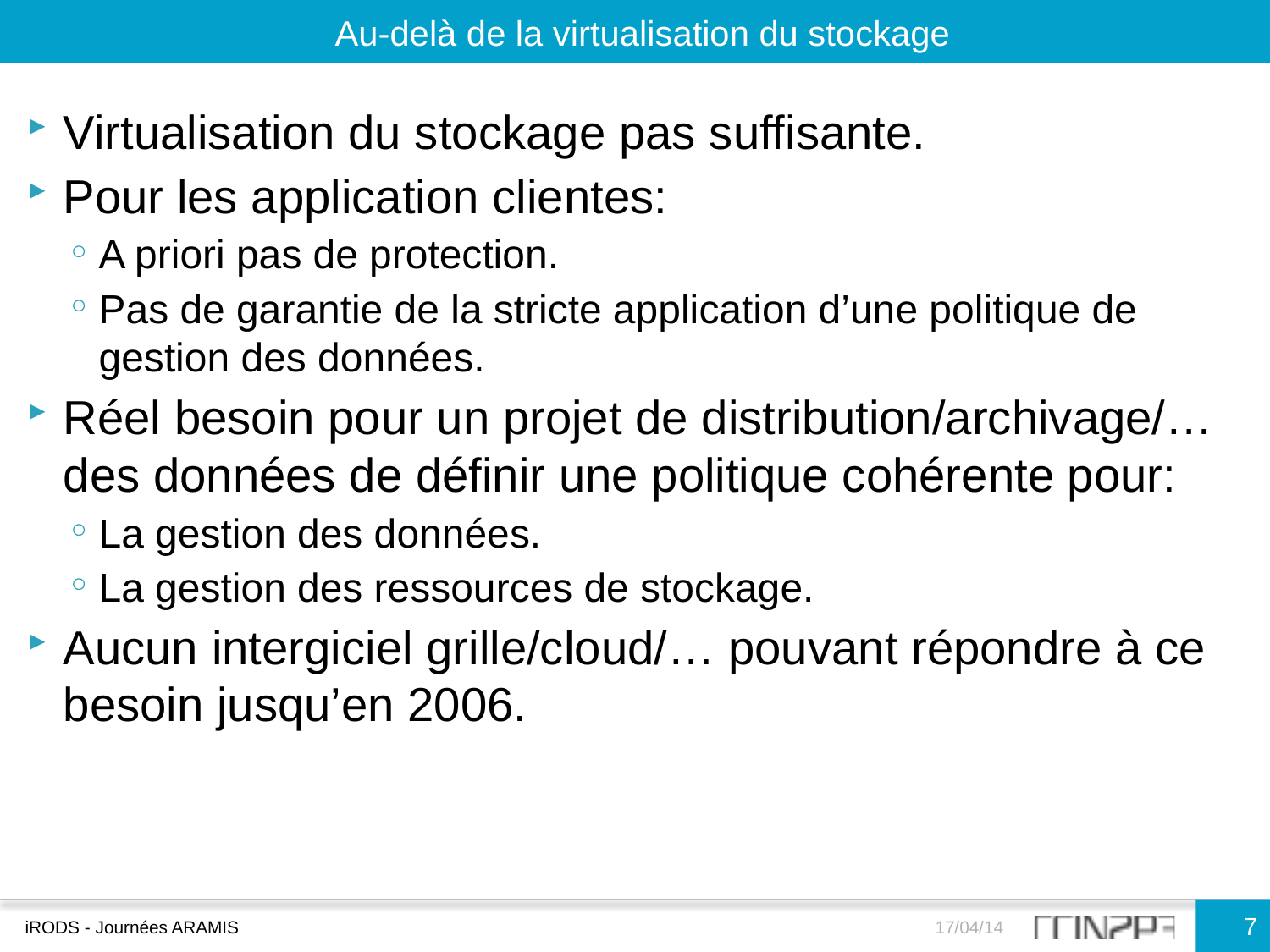

Au-delà de la virtualisation du stockage
Virtualisation du stockage pas suffisante.
Pour les application clientes:
A priori pas de protection.
Pas de garantie de la stricte application d’une politique de gestion des données.
Réel besoin pour un projet de distribution/archivage/… des données de définir une politique cohérente pour:
La gestion des données.
La gestion des ressources de stockage.
Aucun intergiciel grille/cloud/… pouvant répondre à ce besoin jusqu’en 2006.
7
iRODS - Journées ARAMIS
17/04/14